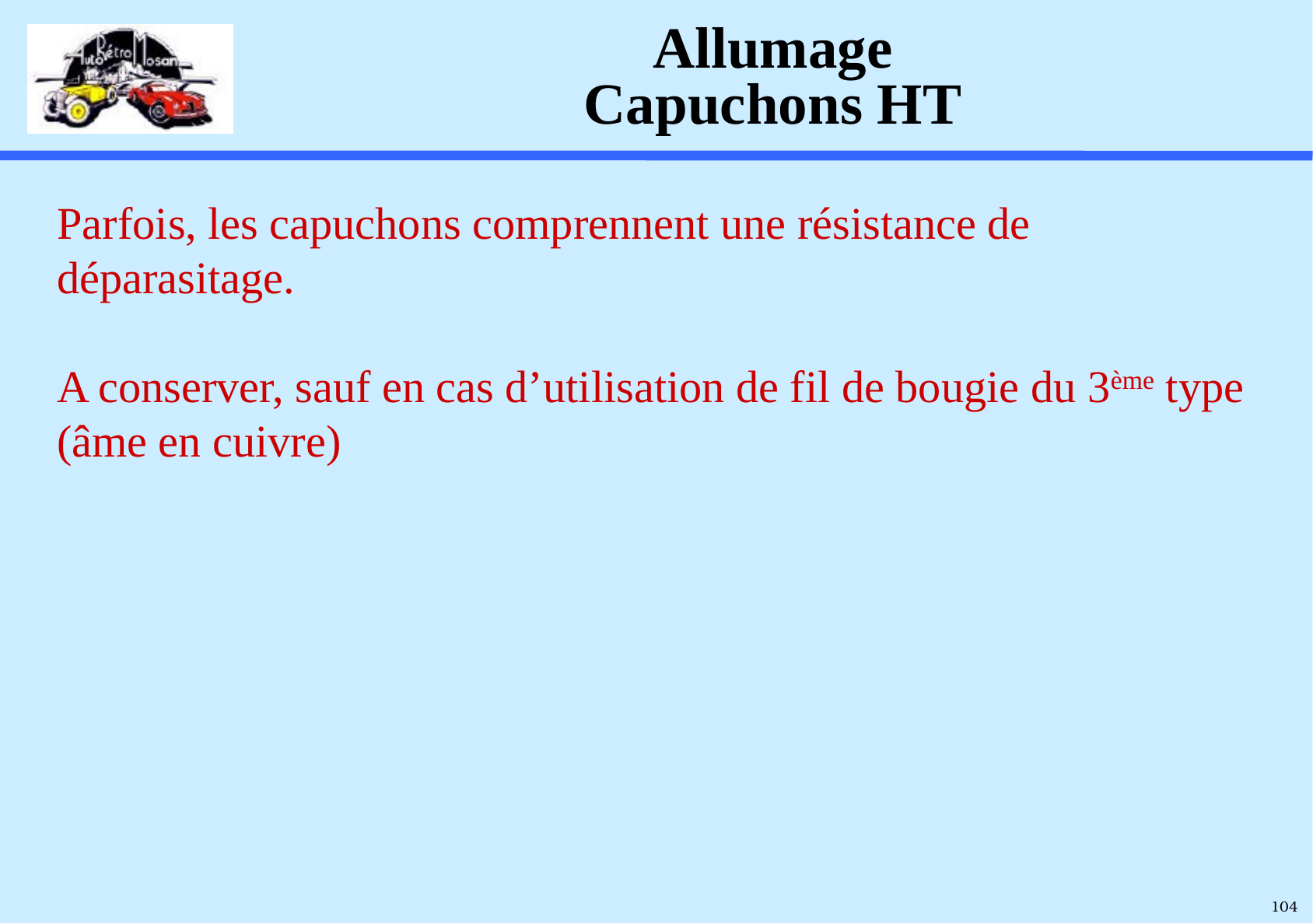

# Allumage Capuchons HT
Parfois, les capuchons comprennent une résistance de déparasitage.

A conserver, sauf en cas d’utilisation de fil de bougie du 3ème type (âme en cuivre)
104